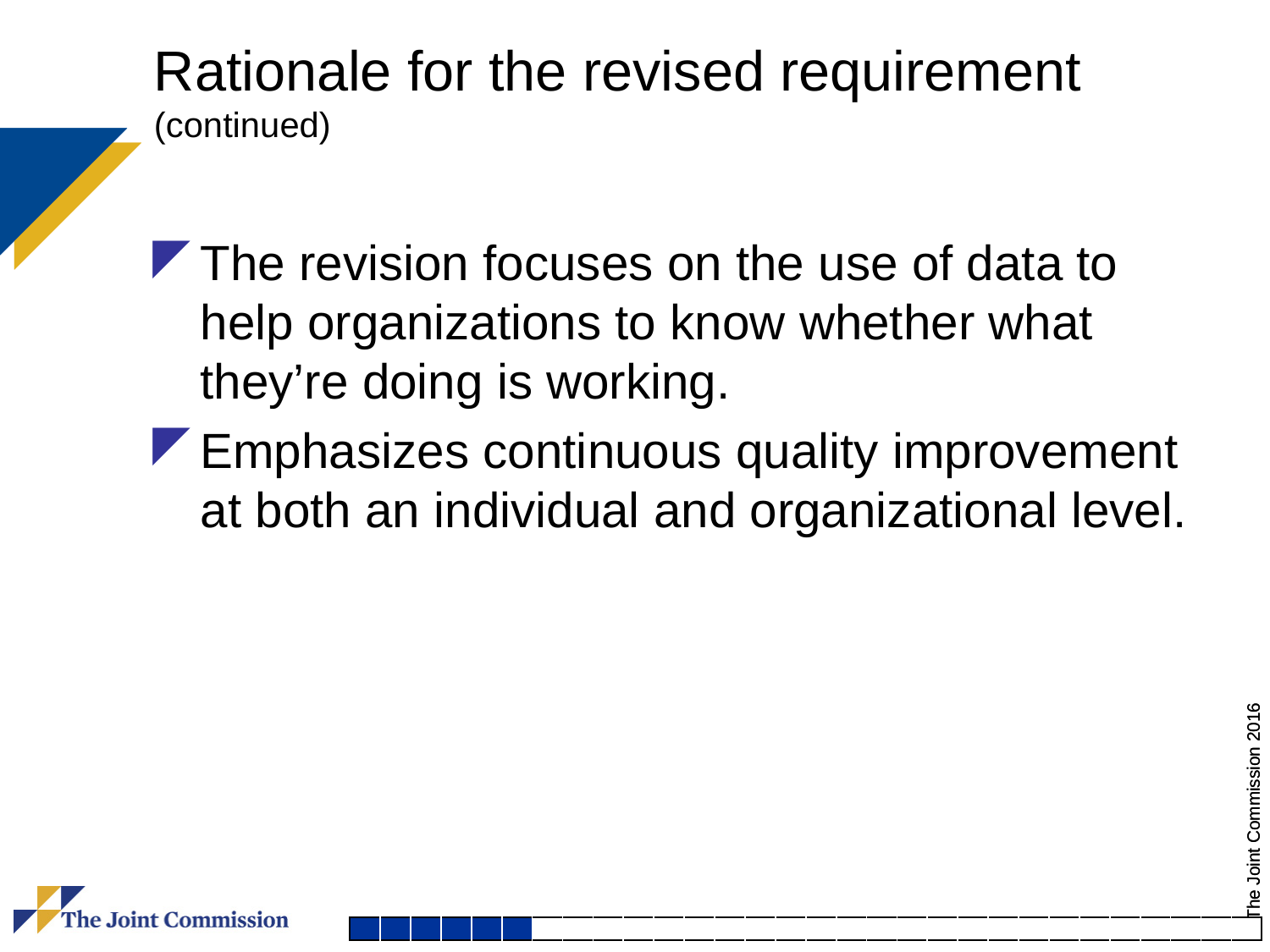

# Rationale for the revised requirement (continued)
The revision focuses on the use of data to help organizations to know whether what they’re doing is working.
Emphasizes continuous quality improvement at both an individual and organizational level.

|  |  |  |  |  |  |  |  |  |  |  |  |  |  |  |  |  |  |  |  |  |  |  |  |  |  |  |  |  |  |
| --- | --- | --- | --- | --- | --- | --- | --- | --- | --- | --- | --- | --- | --- | --- | --- | --- | --- | --- | --- | --- | --- | --- | --- | --- | --- | --- | --- | --- | --- |